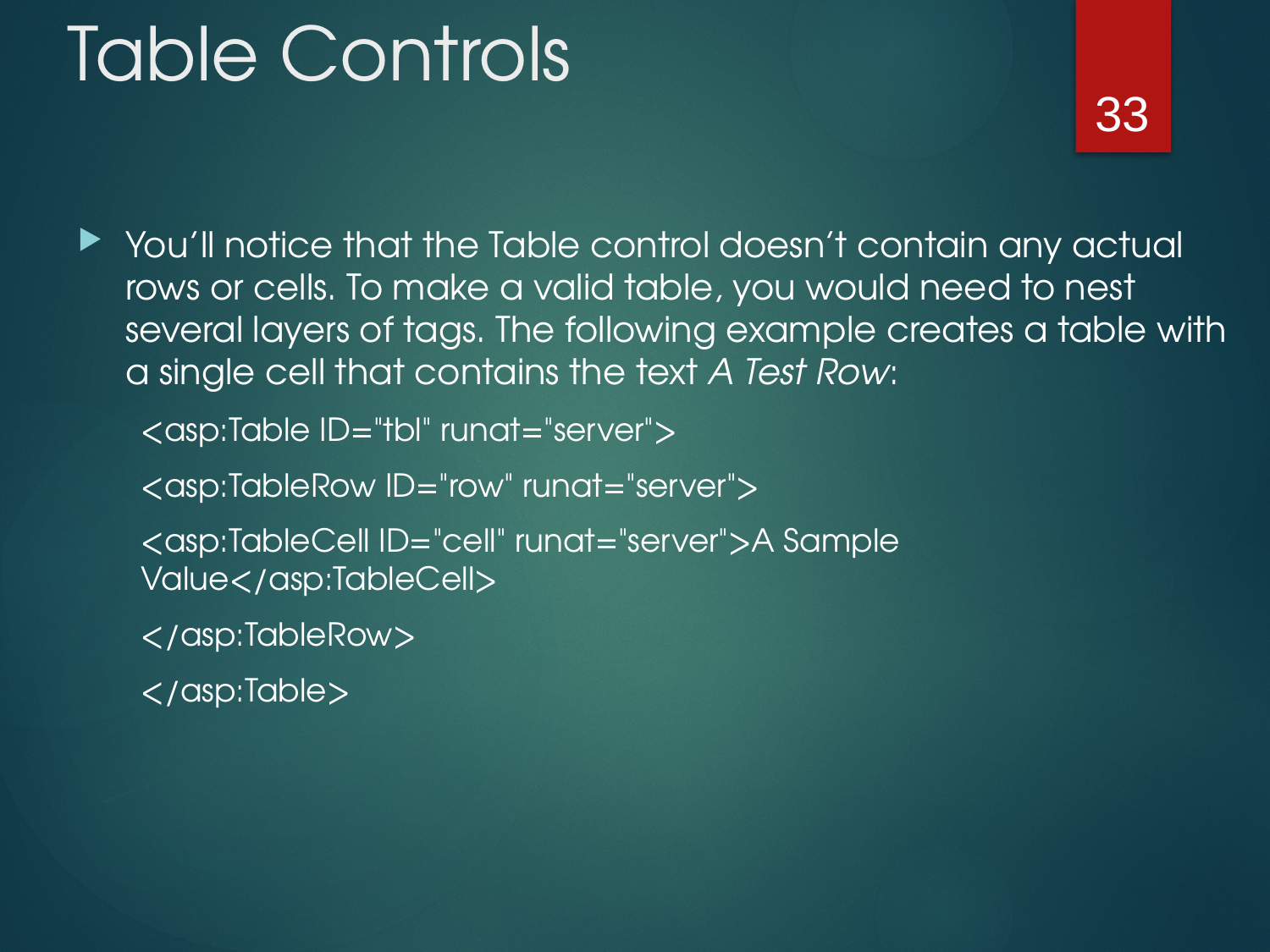

# Table Controls
33

You’ll notice that the Table control doesn’t contain any actual rows or cells. To make a valid table, you would need to nest several layers of tags. The following example creates a table with a single cell that contains the text A Test Row:
<asp:Table ID="tbl" runat="server">
<asp:TableRow ID="row" runat="server">
<asp:TableCell ID="cell" runat="server">A Sample Value</asp:TableCell>
</asp:TableRow>
</asp:Table>